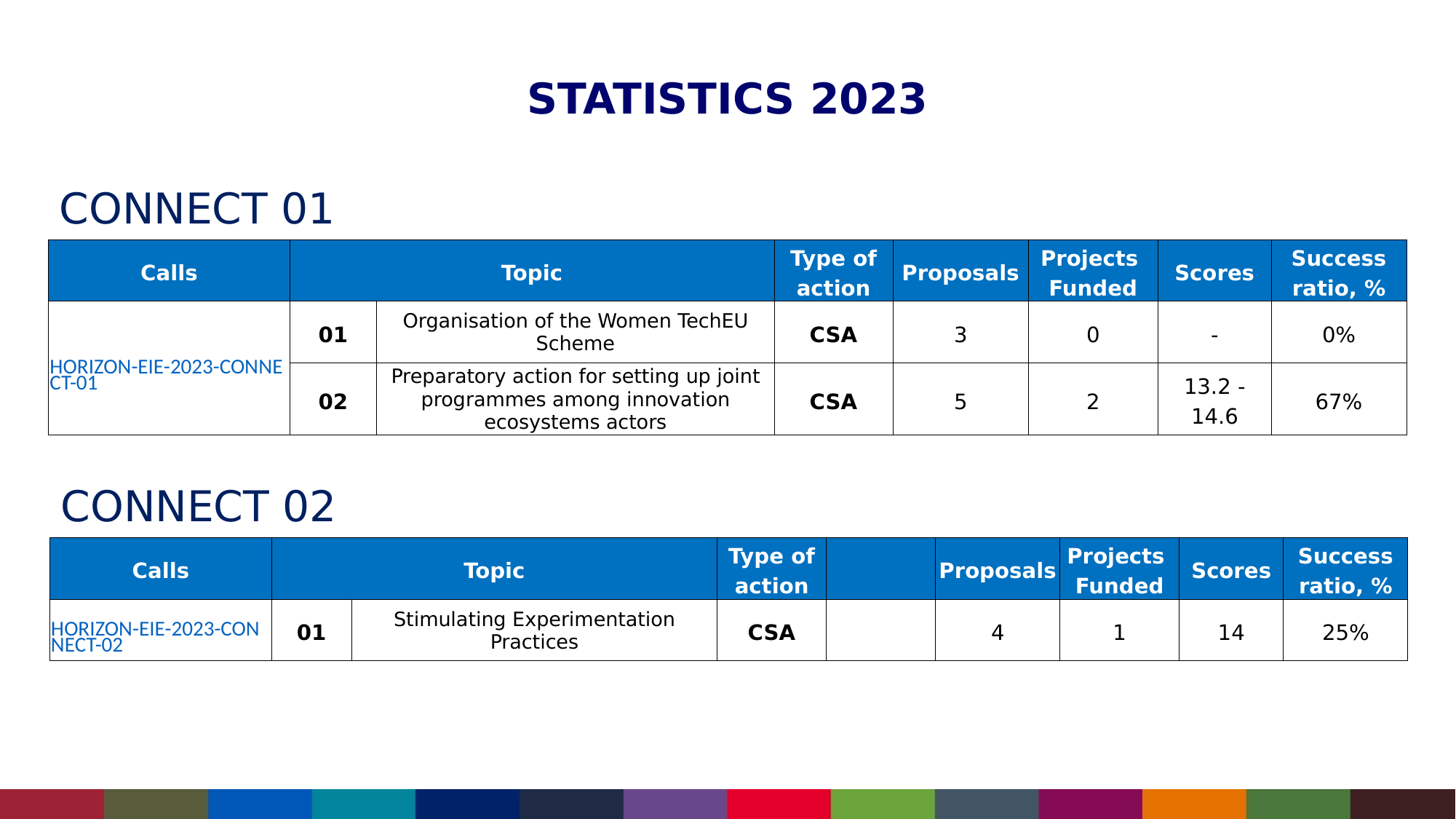

# Statistics 2023
CONNECT 01
| Calls | Topic |  | Type of action | Proposals | Projects Funded | Scores | Success ratio, % |
| --- | --- | --- | --- | --- | --- | --- | --- |
| HORIZON-EIE-2023-CONNECT-01 | 01 | Organisation of the Women TechEU Scheme | CSA | 3 | 0 | - | 0% |
|  | 02 | Preparatory action for setting up joint programmes among innovation ecosystems actors | CSA | 5 | 2 | 13.2 - 14.6 | 67% |
CONNECT 02
| Calls | Topic |  | Type of action |  | Proposals | Projects Funded | Scores | Success ratio, % |
| --- | --- | --- | --- | --- | --- | --- | --- | --- |
| HORIZON-EIE-2023-CONNECT-02 | 01 | Stimulating Experimentation Practices | CSA |  | 4 | 1 | 14 | 25% |